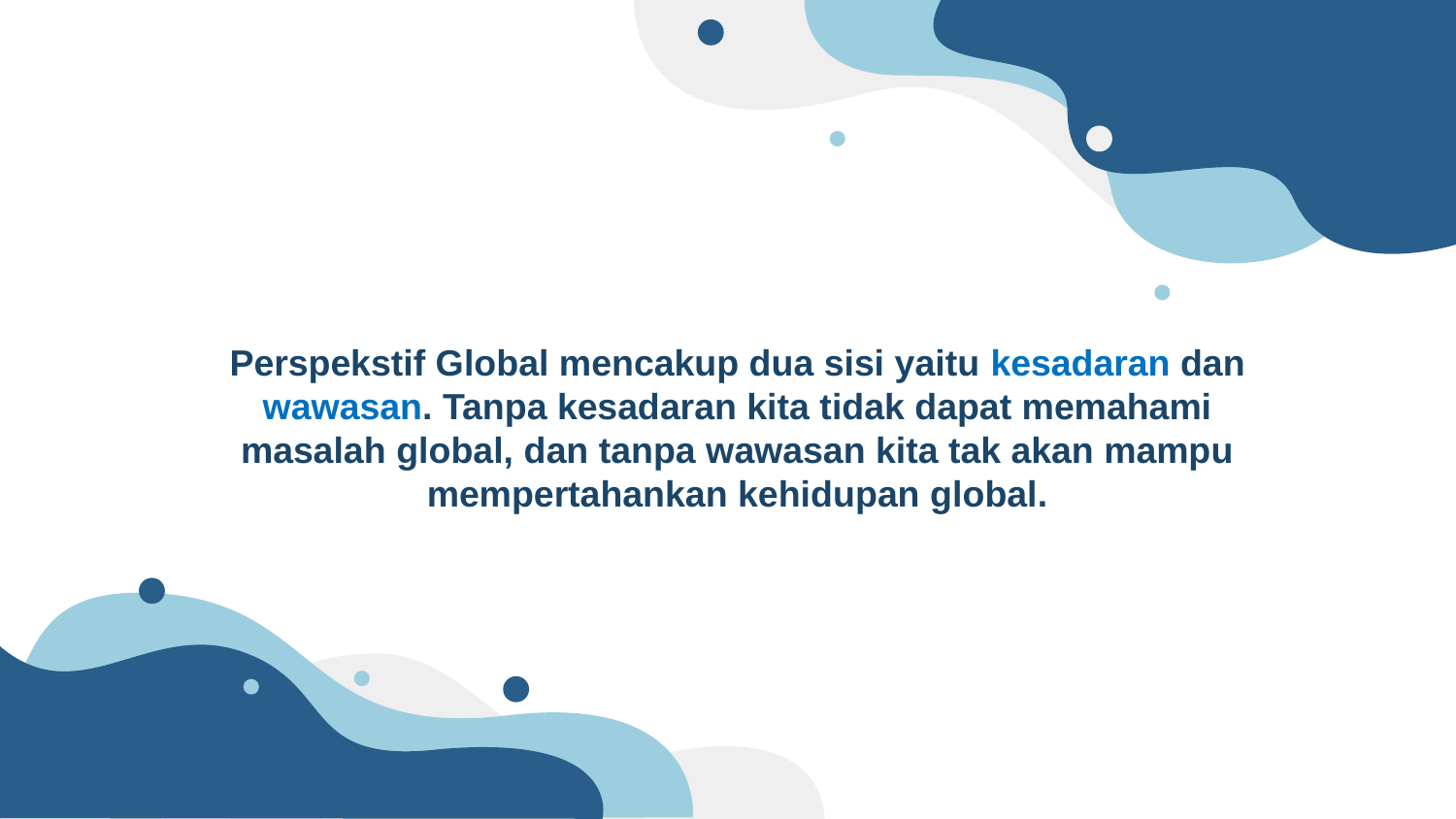

# Perspekstif Global mencakup dua sisi yaitu kesadaran dan wawasan. Tanpa kesadaran kita tidak dapat memahami masalah global, dan tanpa wawasan kita tak akan mampu mempertahankan kehidupan global.